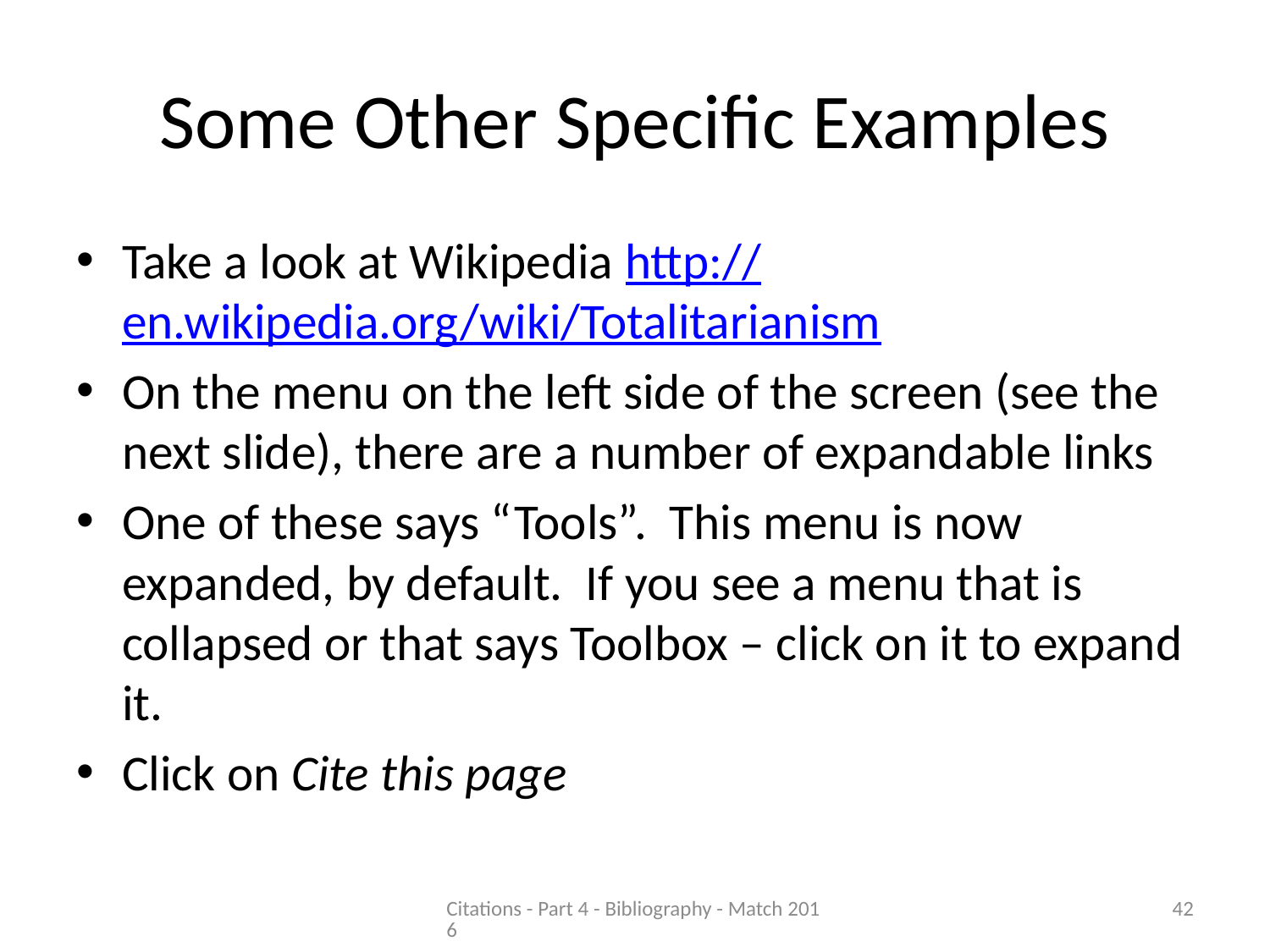

# Some Other Specific Examples
Take a look at Wikipedia http://en.wikipedia.org/wiki/Totalitarianism
On the menu on the left side of the screen (see the next slide), there are a number of expandable links
One of these says “Tools”.  This menu is now expanded, by default.  If you see a menu that is collapsed or that says Toolbox – click on it to expand it.
Click on Cite this page

Citations - Part 4 - Bibliography - Match 2016
42